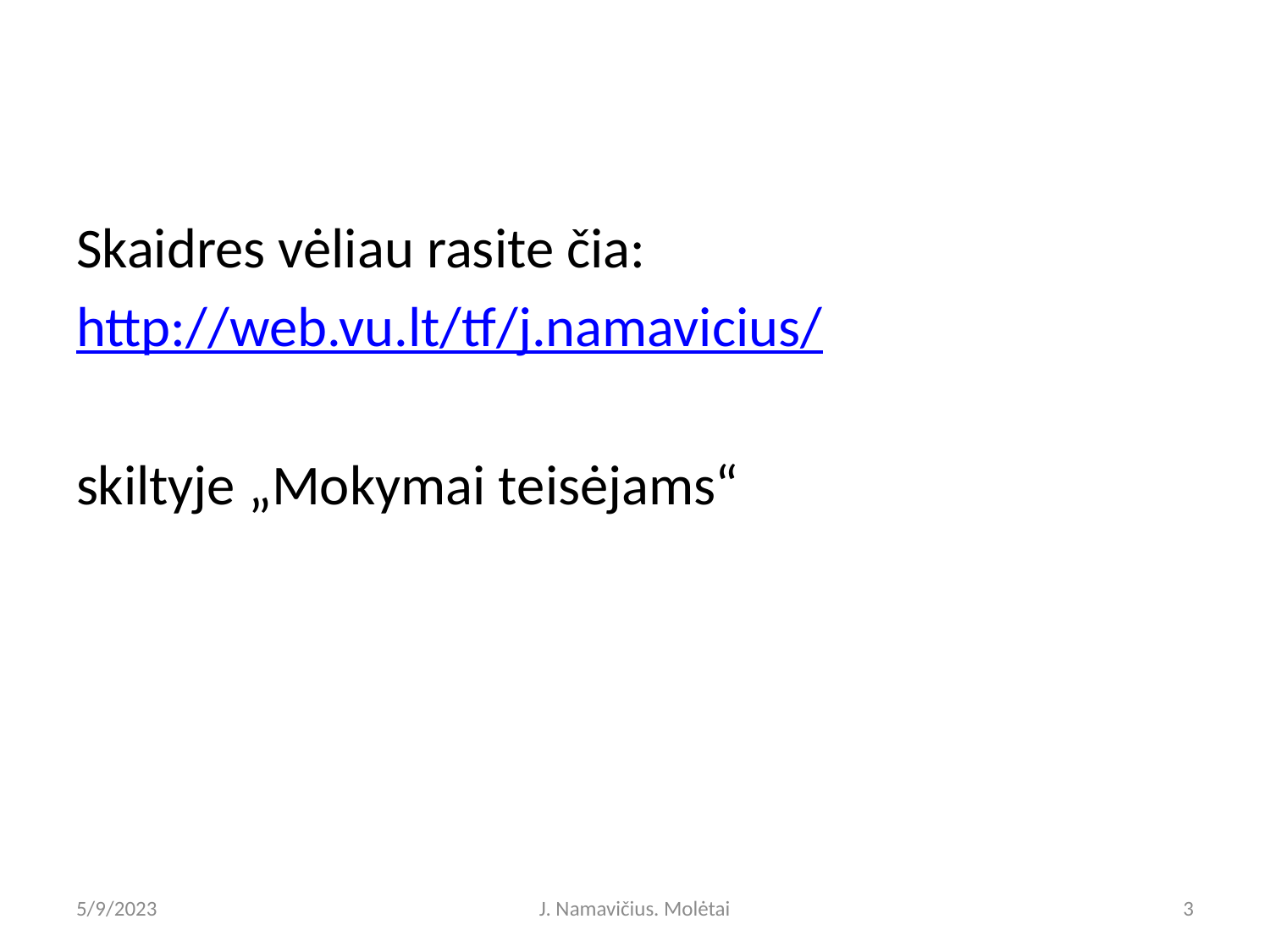

Skaidres vėliau rasite čia:
http://web.vu.lt/tf/j.namavicius/

skiltyje „Mokymai teisėjams“
5/9/2023
J. Namavičius. Molėtai
3